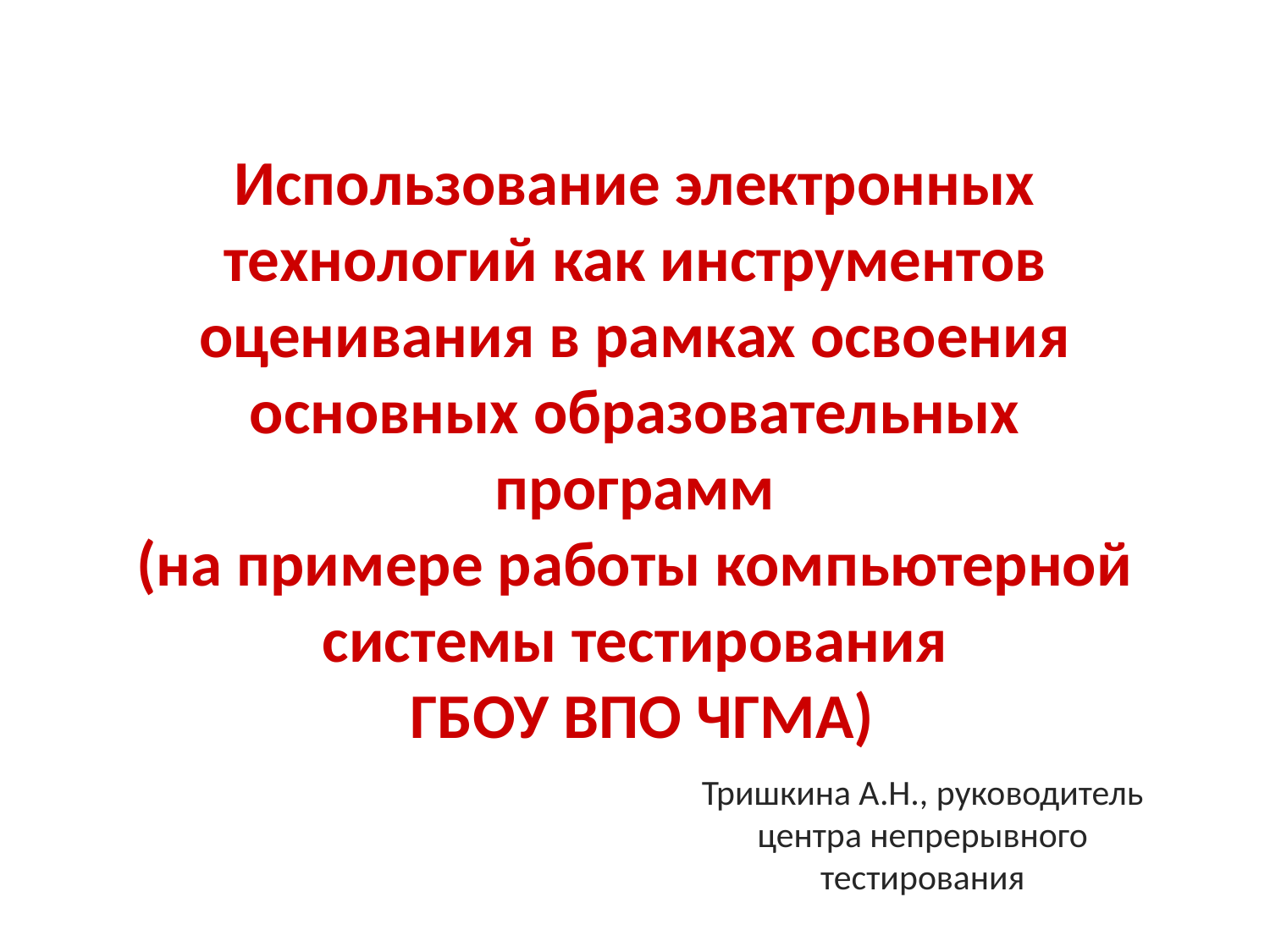

# Использование электронных технологий как инструментов оценивания в рамках освоения основных образовательных программ (на примере работы компьютерной системы тестирования ГБОУ ВПО ЧГМА)
Тришкина А.Н., руководитель центра непрерывного тестирования